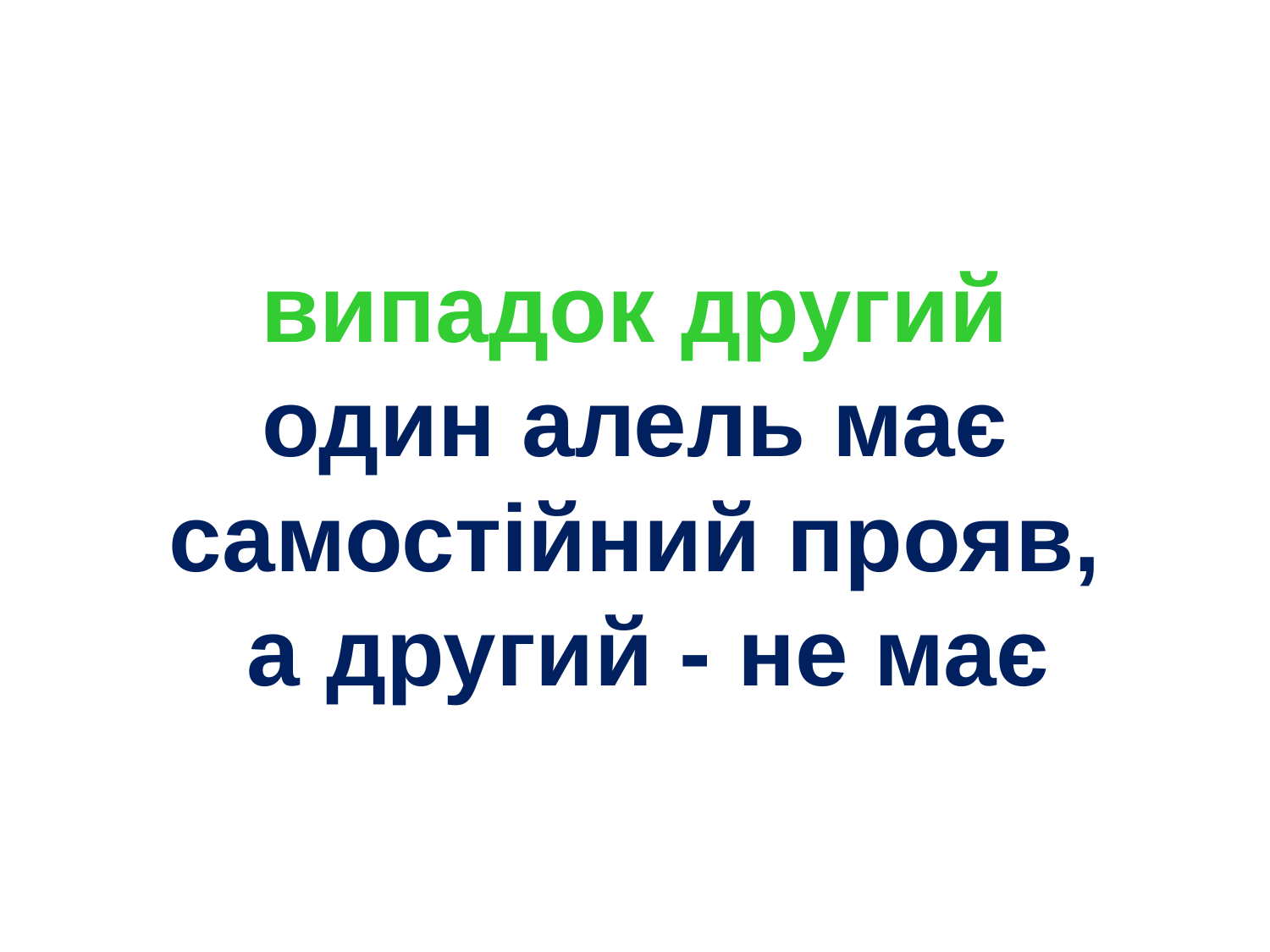

# випадок другий один алель має самостійний прояв, а другий - не має